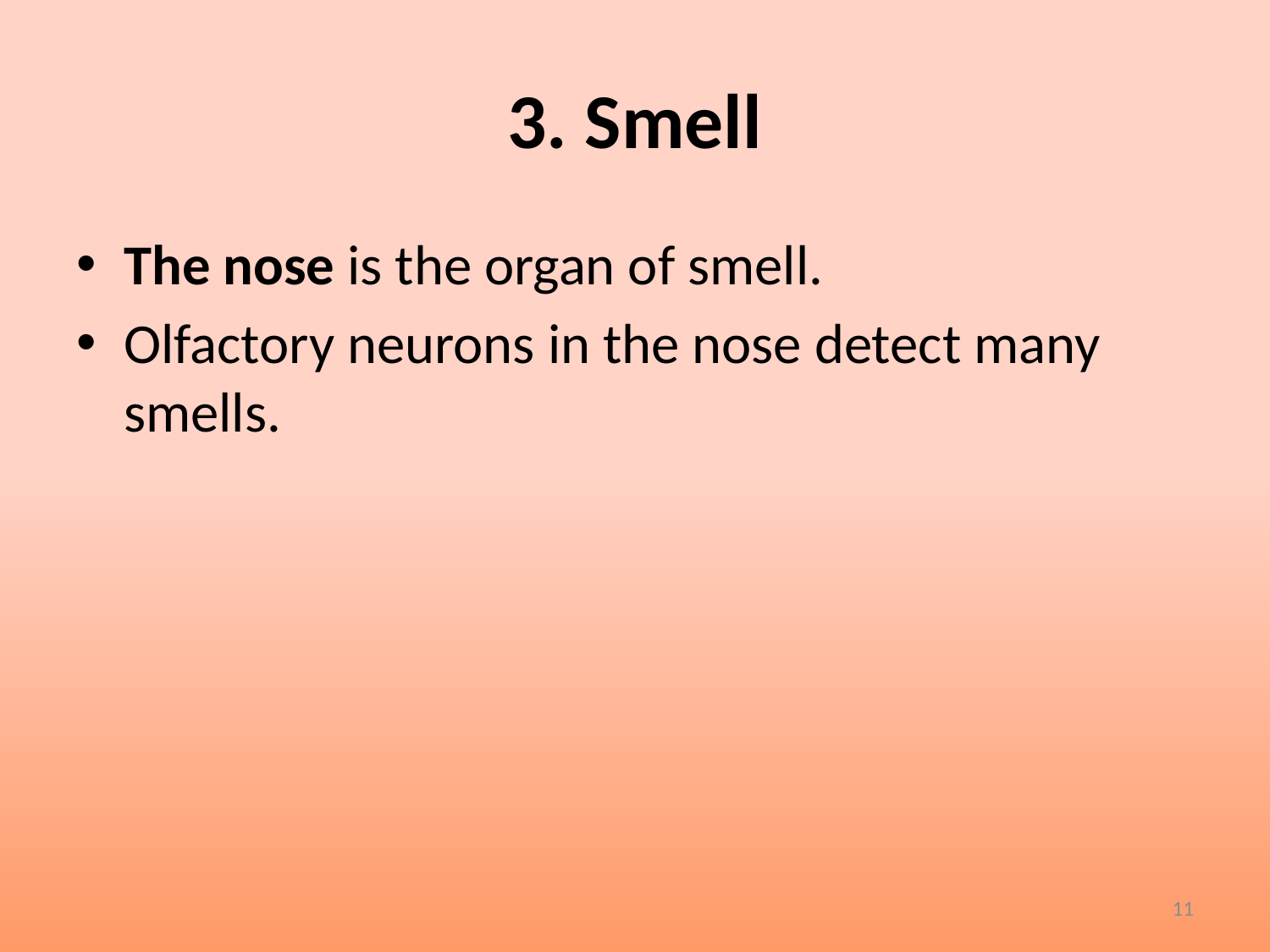

# 3. Smell
The nose is the organ of smell.
Olfactory neurons in the nose detect many smells.

11